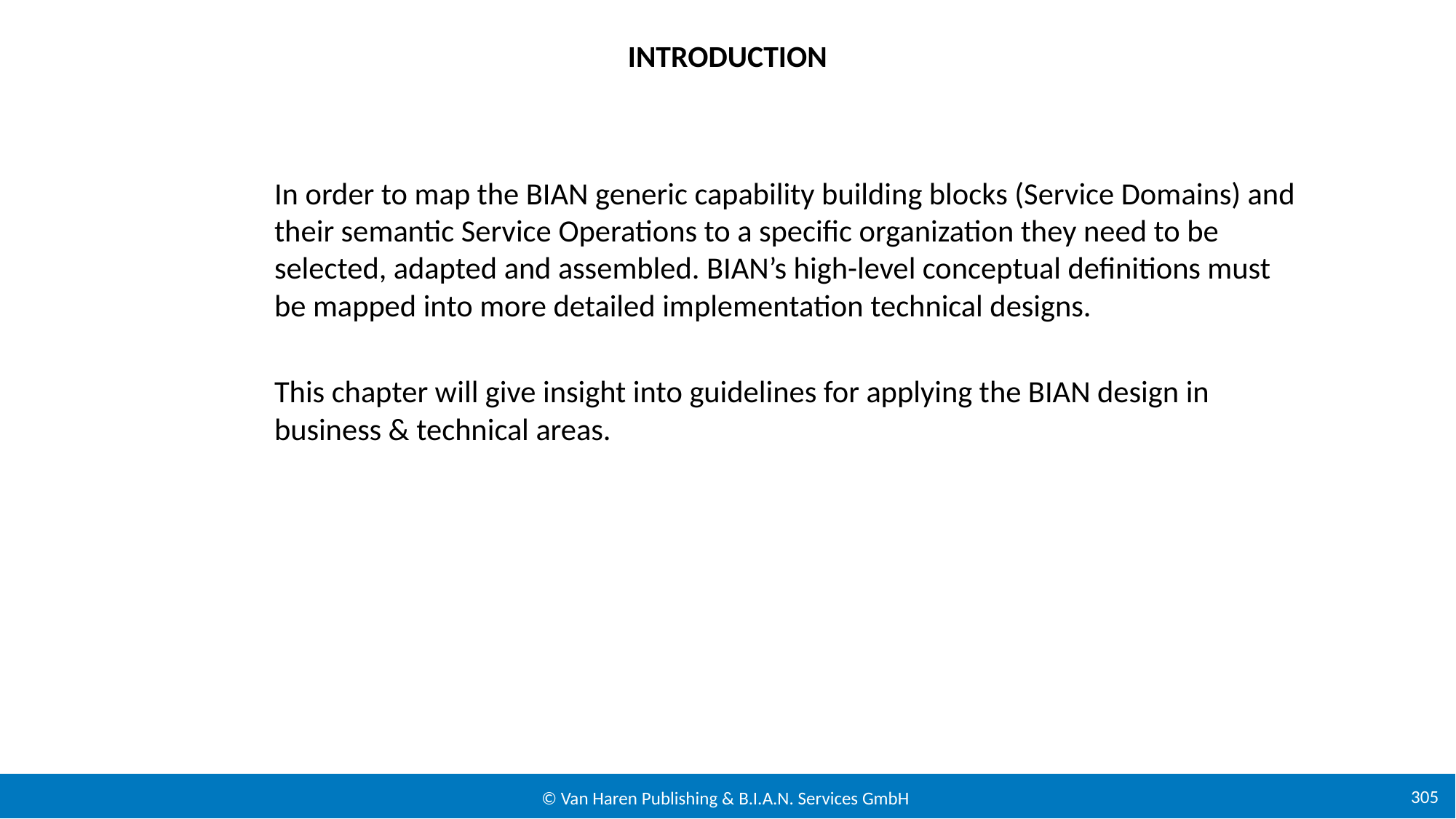

# Introduction
In order to map the BIAN generic capability building blocks (Service Domains) and their semantic Service Operations to a specific organization they need to be selected, adapted and assembled. BIAN’s high-level conceptual definitions must be mapped into more detailed implementation technical designs.

This chapter will give insight into guidelines for applying the BIAN design in business & technical areas.